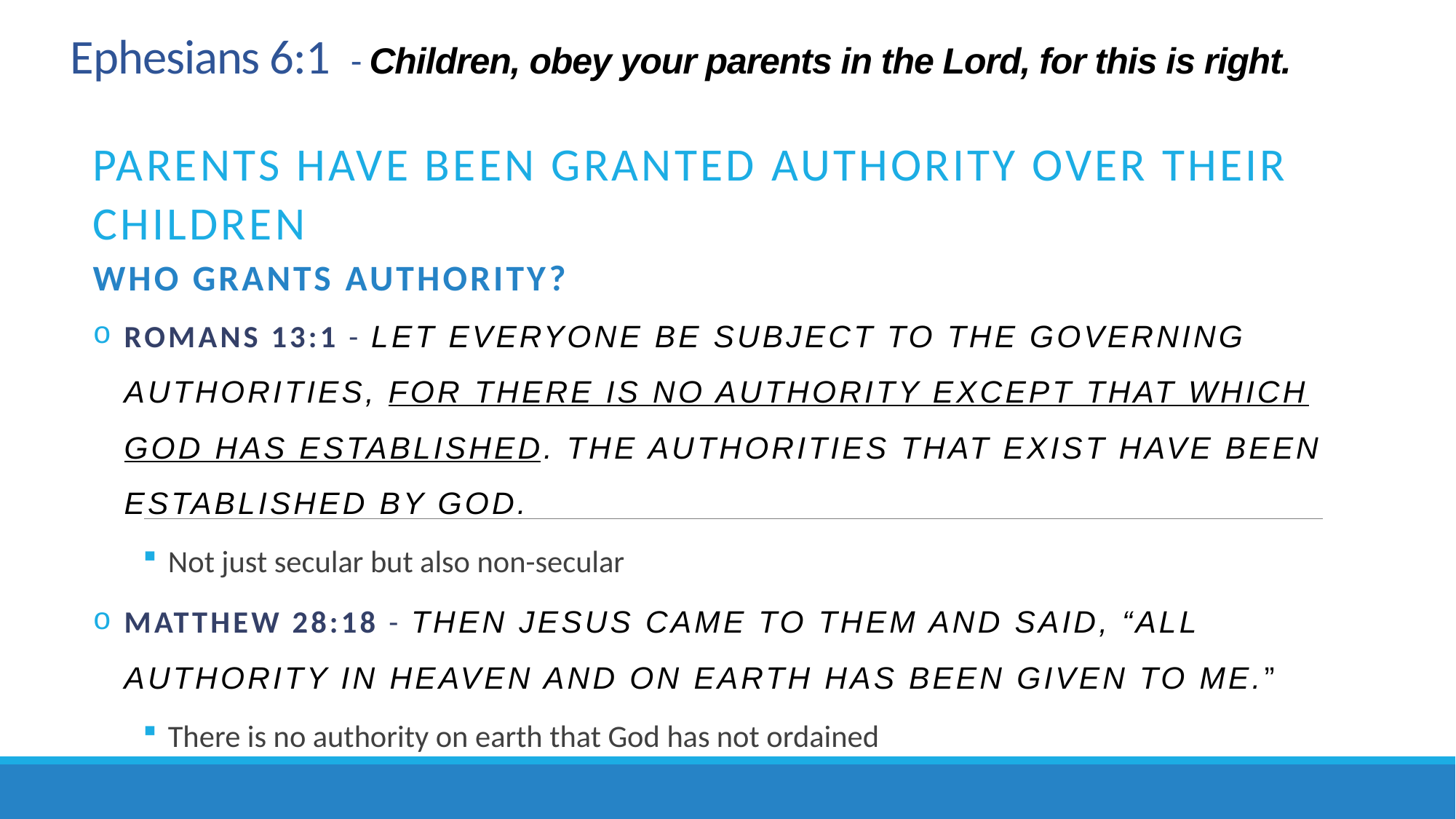

# Ephesians 6:1  - Children, obey your parents in the Lord, for this is right.
Parents have been granted authority over their children
Who Grants Authority?
Romans 13:1 - Let everyone be subject to the governing authorities, for there is no authority except that which God has established. The authorities that exist have been established by God.
Not just secular but also non-secular
Matthew 28:18 - Then Jesus came to them and said, “All authority in heaven and on earth has been given to me.”
There is no authority on earth that God has not ordained